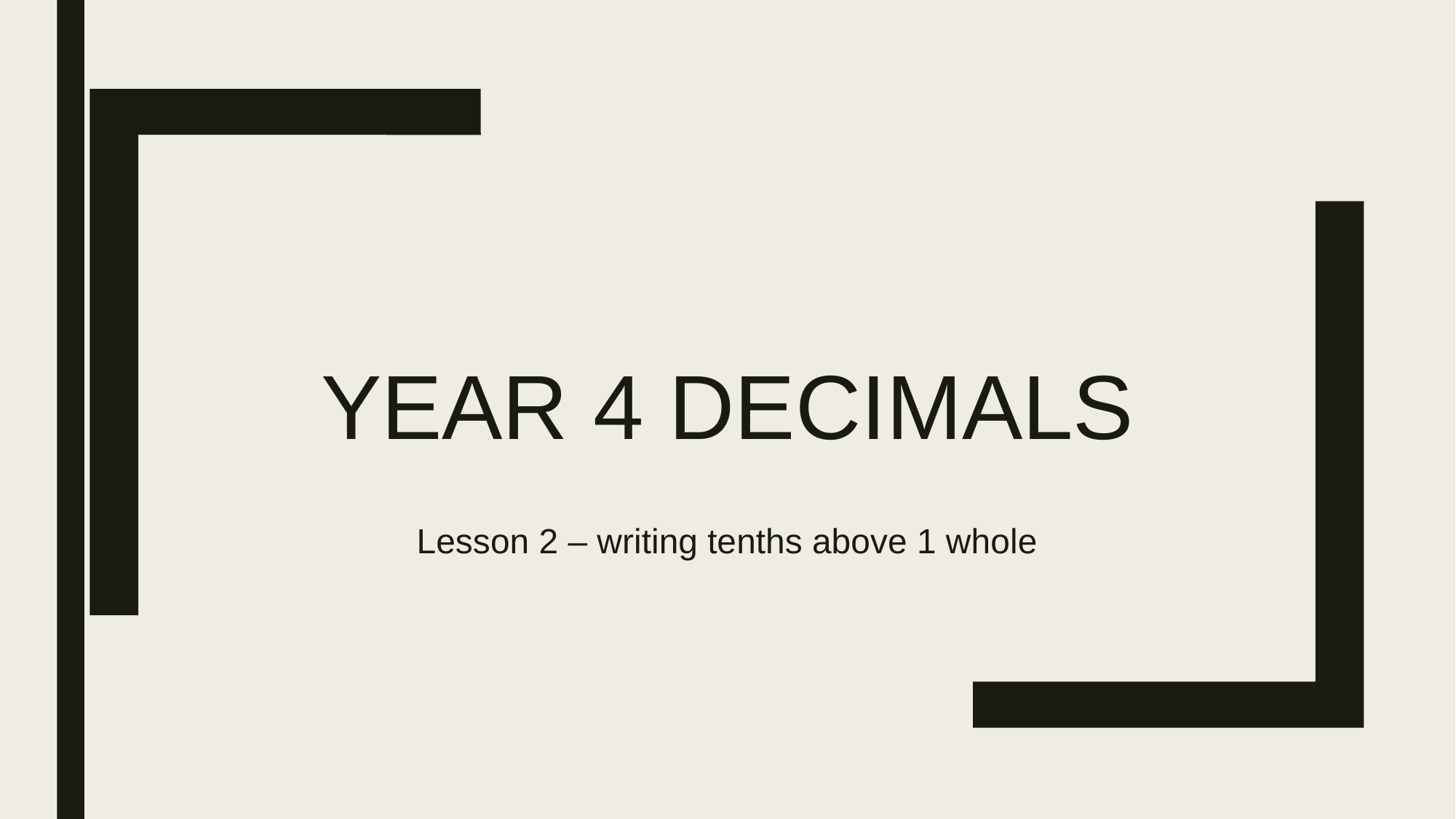

# Year 4 Decimals
Lesson 2 – writing tenths above 1 whole